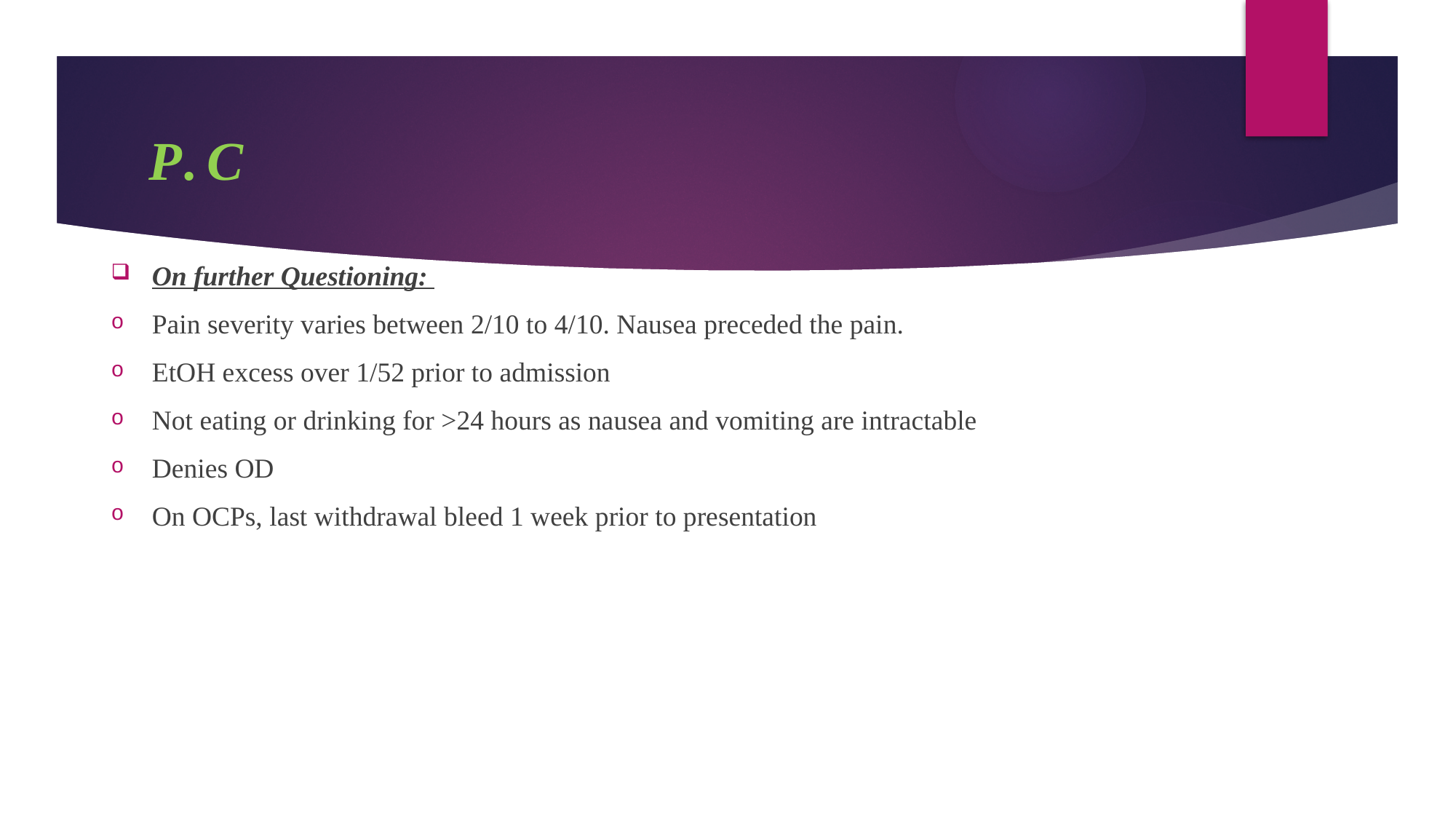

# P.C
On further Questioning:
Pain severity varies between 2/10 to 4/10. Nausea preceded the pain.
EtOH excess over 1/52 prior to admission
Not eating or drinking for >24 hours as nausea and vomiting are intractable
Denies OD
On OCPs, last withdrawal bleed 1 week prior to presentation